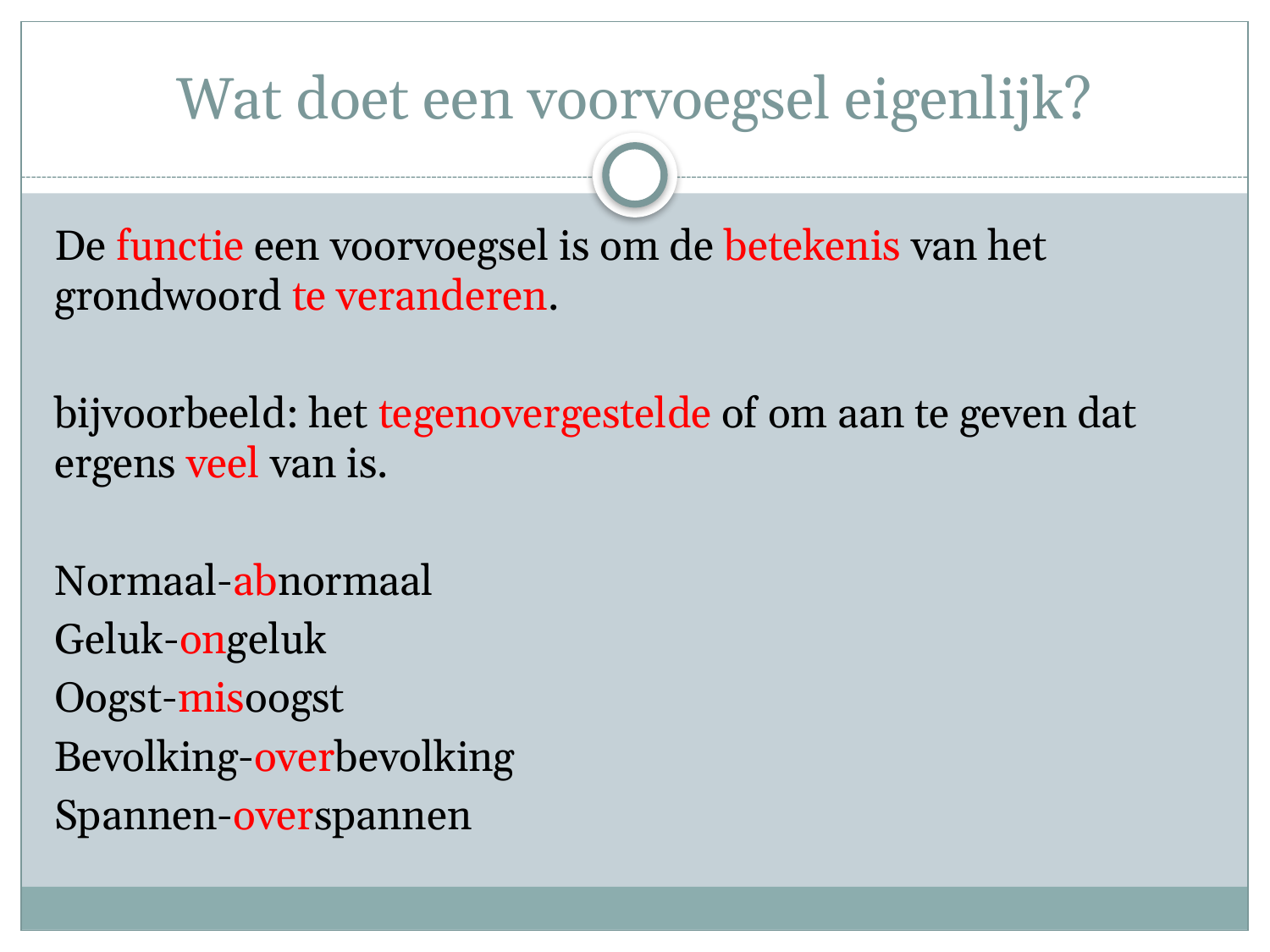

# Wat doet een voorvoegsel eigenlijk?
De functie een voorvoegsel is om de betekenis van het grondwoord te veranderen.

bijvoorbeeld: het tegenovergestelde of om aan te geven dat ergens veel van is.

Normaal-abnormaal
Geluk-ongeluk
Oogst-misoogst
Bevolking-overbevolking
Spannen-overspannen